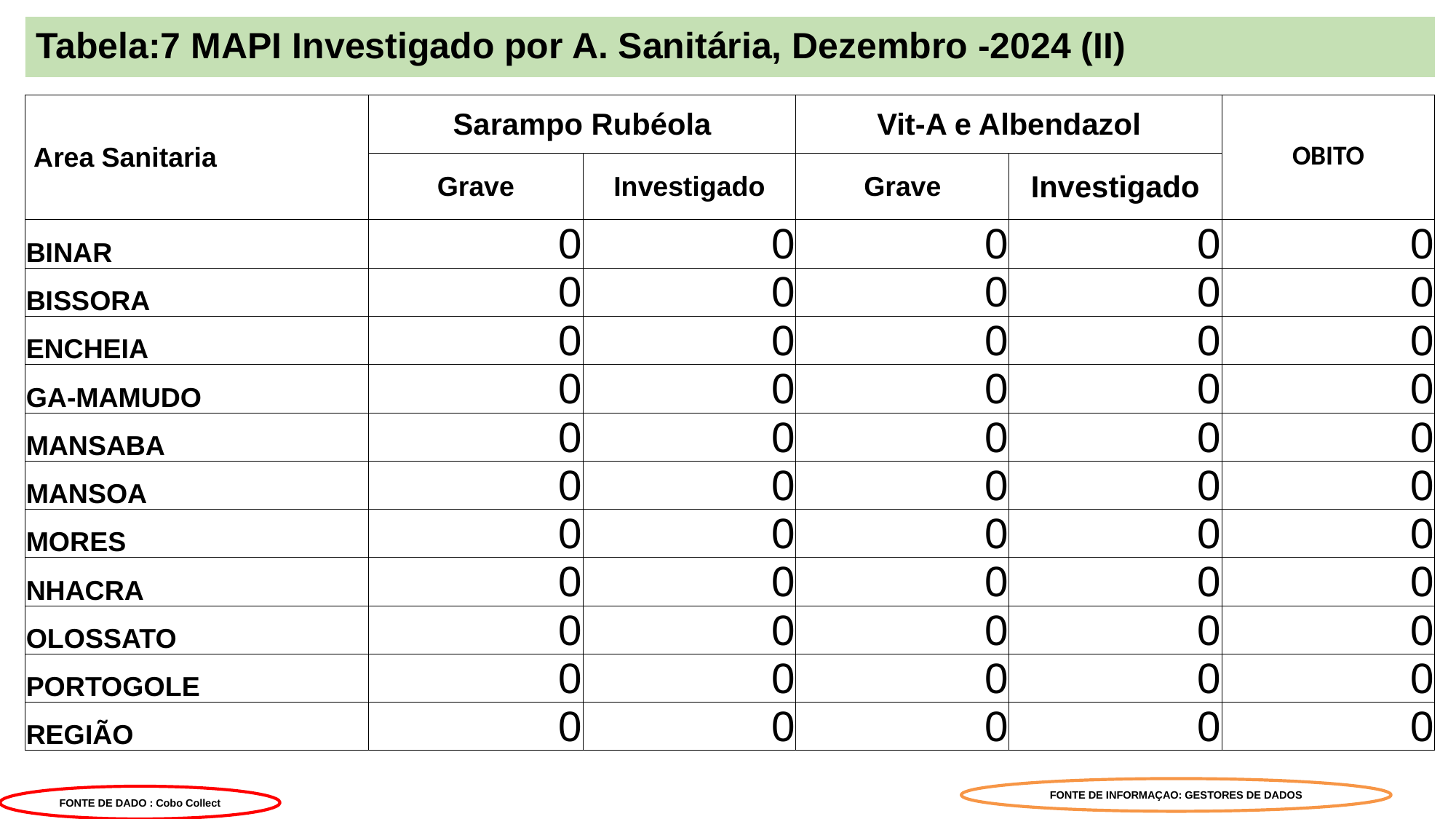

# Tabela:7 MAPI Investigado por A. Sanitária, Dezembro -2024 (II)
| Area Sanitaria | Sarampo Rubéola |  | Vit-A e Albendazol |  | OBITO |
| --- | --- | --- | --- | --- | --- |
| Áreas Sanitárias | Grave | Investigado | Grave | Investigado |  |
| BINAR | 0 | 0 | 0 | 0 | 0 |
| BISSORA | 0 | 0 | 0 | 0 | 0 |
| ENCHEIA | 0 | 0 | 0 | 0 | 0 |
| GA-MAMUDO | 0 | 0 | 0 | 0 | 0 |
| MANSABA | 0 | 0 | 0 | 0 | 0 |
| MANSOA | 0 | 0 | 0 | 0 | 0 |
| MORES | 0 | 0 | 0 | 0 | 0 |
| NHACRA | 0 | 0 | 0 | 0 | 0 |
| OLOSSATO | 0 | 0 | 0 | 0 | 0 |
| PORTOGOLE | 0 | 0 | 0 | 0 | 0 |
| REGIÃO | 0 | 0 | 0 | 0 | 0 |
FONTE DE INFORMAÇAO: GESTORES DE DADOS
FONTE DE DADO : Cobo Collect